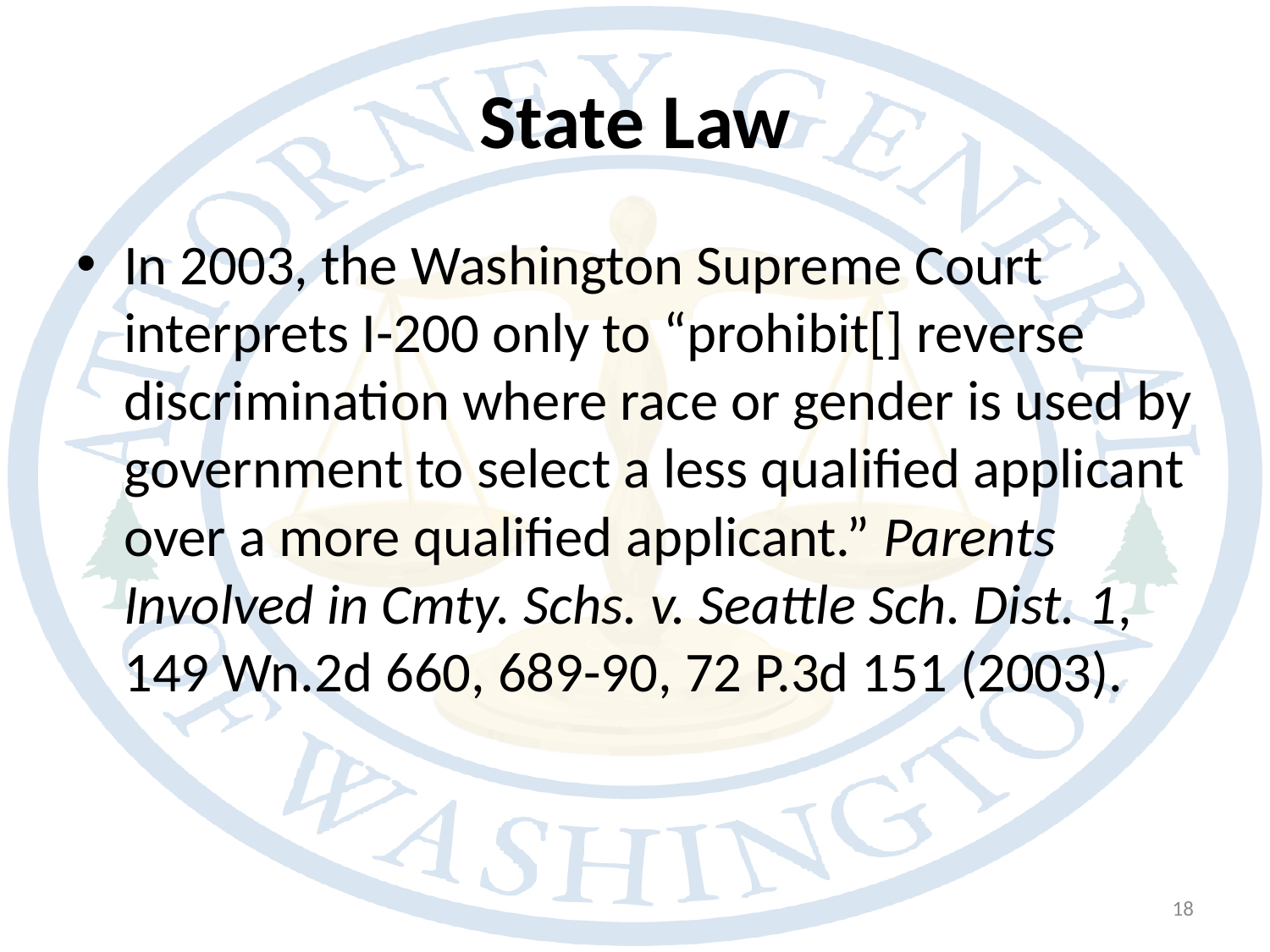

# State Law
In 2003, the Washington Supreme Court interprets I-200 only to “prohibit[] reverse discrimination where race or gender is used by government to select a less qualified applicant over a more qualified applicant.” Parents Involved in Cmty. Schs. v. Seattle Sch. Dist. 1, 149 Wn.2d 660, 689-90, 72 P.3d 151 (2003).

18